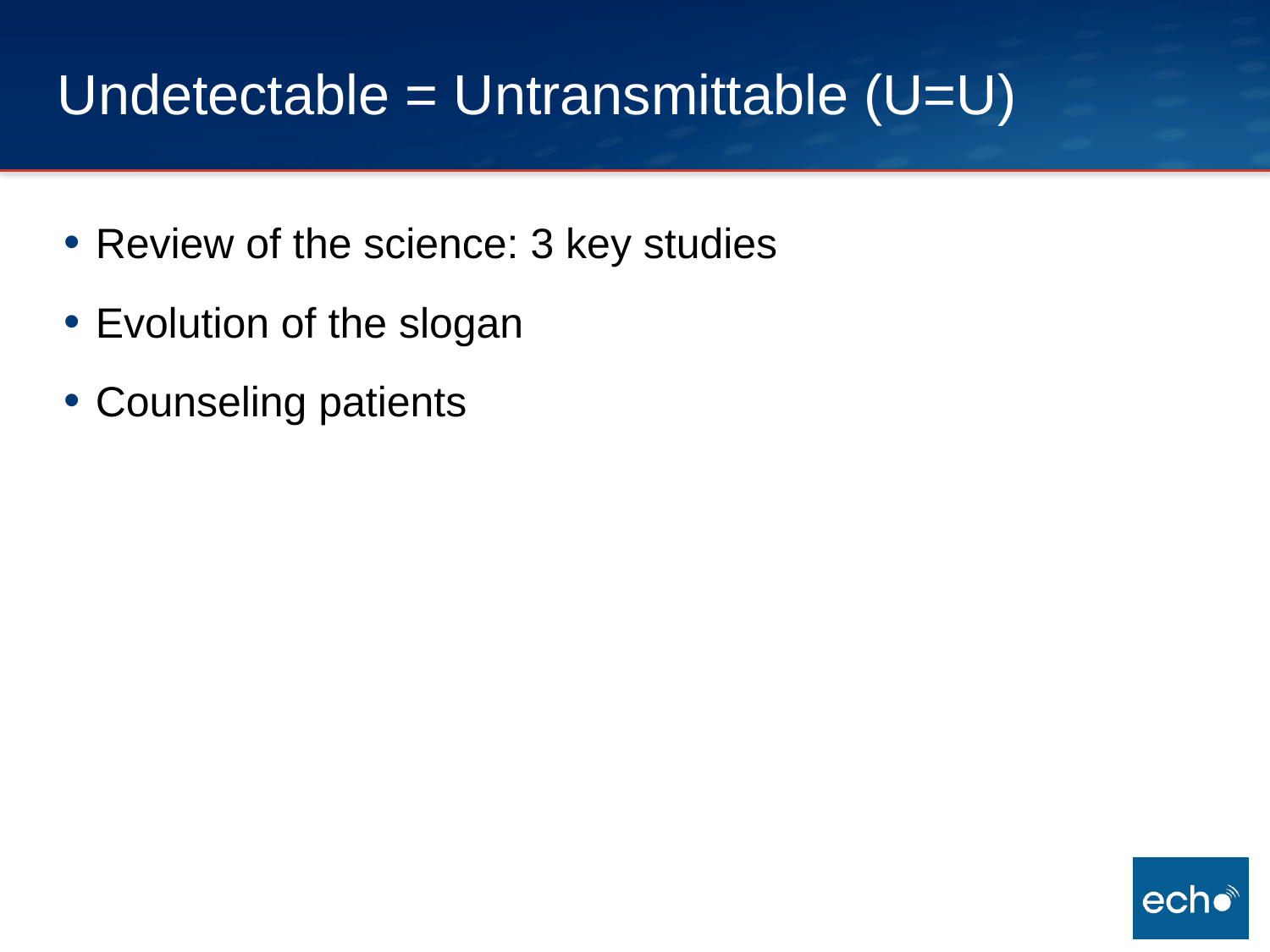

# Undetectable = Untransmittable (U=U)
Review of the science: 3 key studies
Evolution of the slogan
Counseling patients